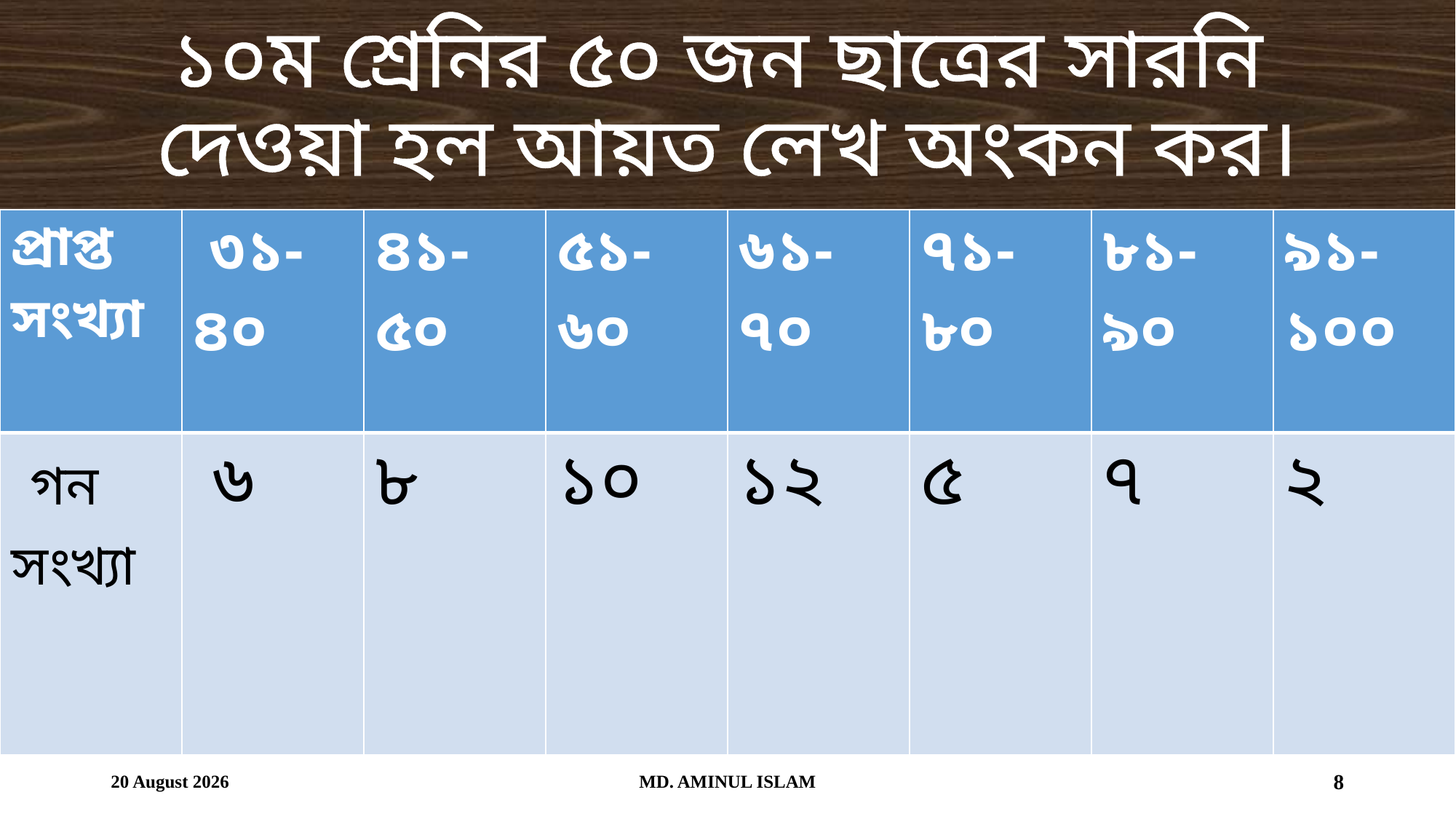

# ১০ম শ্রেনির ৫০ জন ছাত্রের সারনি দেওয়া হল আয়ত লেখ অংকন কর।
| প্রাপ্ত সংখ্যা | ৩১-৪০ | ৪১-৫০ | ৫১-৬০ | ৬১-৭০ | ৭১-৮০ | ৮১-৯০ | ৯১-১০০ |
| --- | --- | --- | --- | --- | --- | --- | --- |
| গন সংখ্যা | ৬ | ৮ | ১০ | ১২ | ৫ | ৭ | ২ |
20 August 2026
MD. AMINUL ISLAM
8